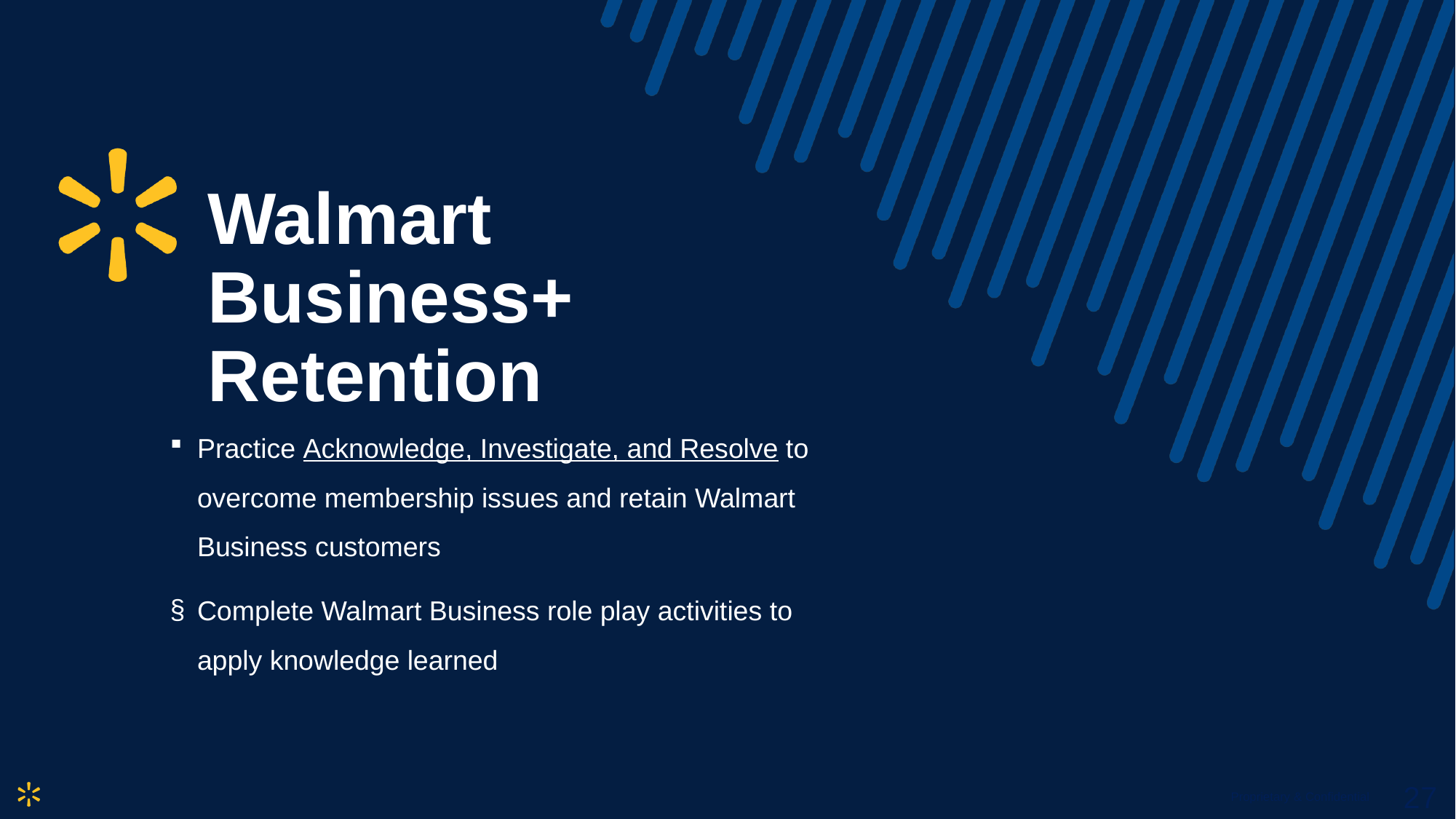

# Walmart Business+ Retention
Practice Acknowledge, Investigate, and Resolve to overcome membership issues and retain Walmart Business customers
Complete Walmart Business role play activities to apply knowledge learned